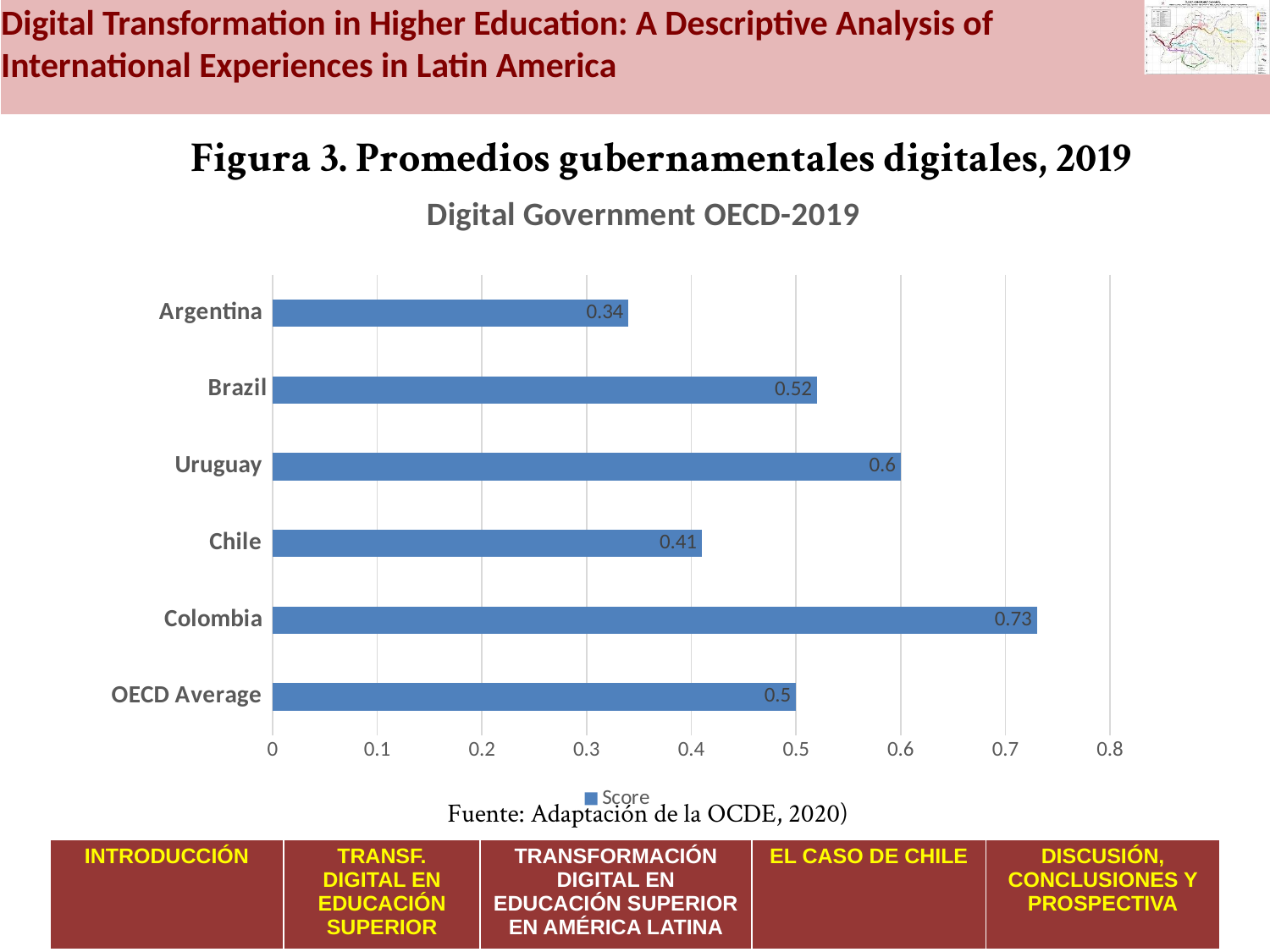

Digital Transformation in Higher Education: A Descriptive Analysis of
International Experiences in Latin America

Figura 3. Promedios gubernamentales digitales, 2019

### Chart: Digital Government OECD-2019

| Category | Score |
|---|---|
| OECD Average  | 0.5 |
| Colombia  | 0.73 |
| Chile  | 0.41 |
| Uruguay  | 0.6 |
| Brazil | 0.52 |
| Argentina  | 0.34 |
Fuente: Adaptación de la OCDE, 2020)

| INTRODUCCIÓN | TRANSF. DIGITAL EN EDUCACIÓN SUPERIOR | TRANSFORMACIÓN DIGITAL EN EDUCACIÓN SUPERIOR EN AMÉRICA LATINA | EL CASO DE CHILE | DISCUSIÓN, CONCLUSIONES Y PROSPECTIVA |
| --- | --- | --- | --- | --- |